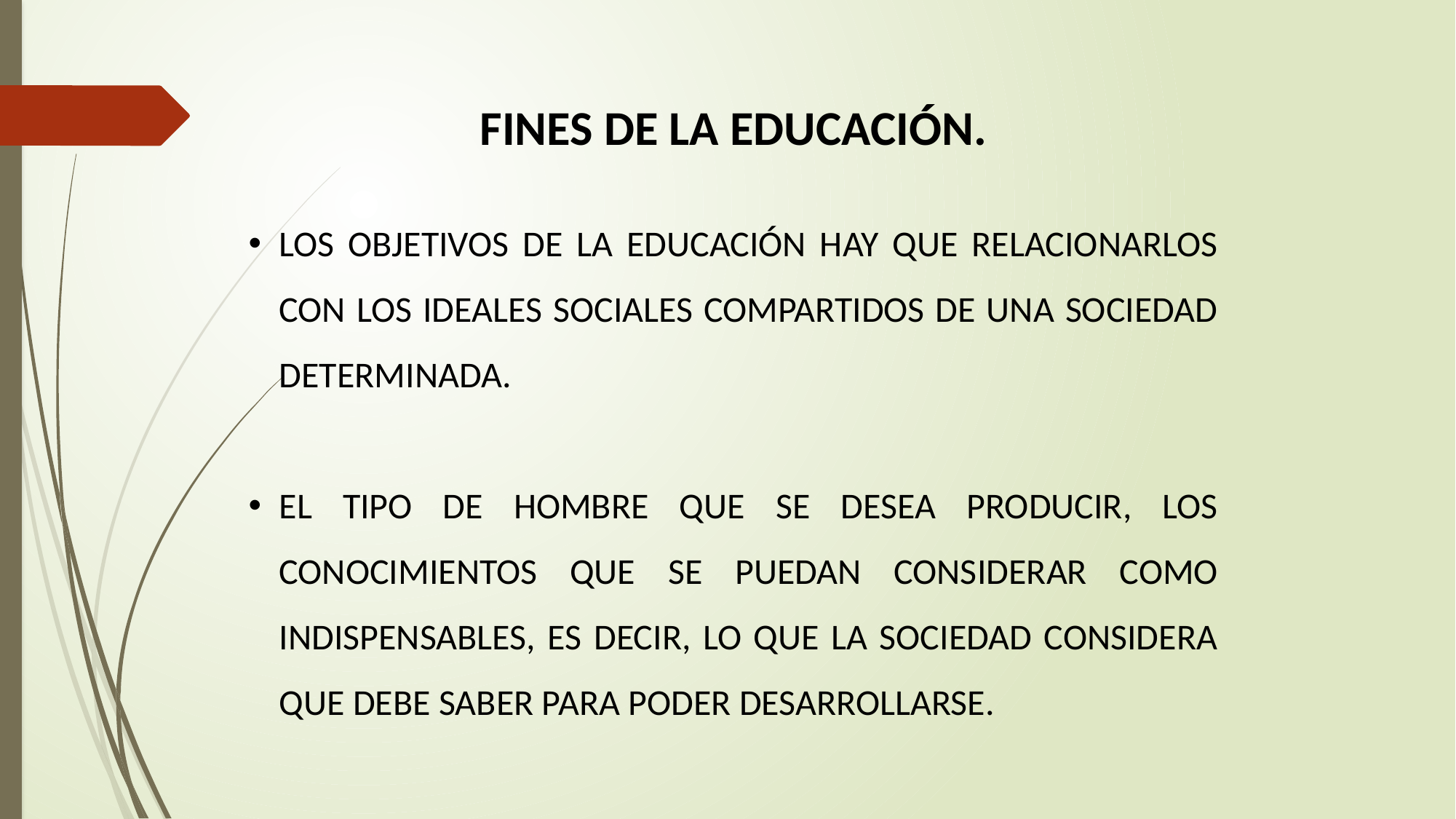

FINES DE LA EDUCACIÓN.

LOS OBJETIVOS DE LA EDUCACIÓN HAY QUE RELACIONARLOS CON LOS IDEALES SOCIALES COMPARTIDOS DE UNA SOCIEDAD DETERMINADA.

EL TIPO DE HOMBRE QUE SE DESEA PRODUCIR, LOS CONOCIMIENTOS QUE SE PUEDAN CONSIDERAR COMO INDISPENSABLES, ES DECIR, LO QUE LA SOCIEDAD CONSIDERA QUE DEBE SABER PARA PODER DESARROLLARSE.